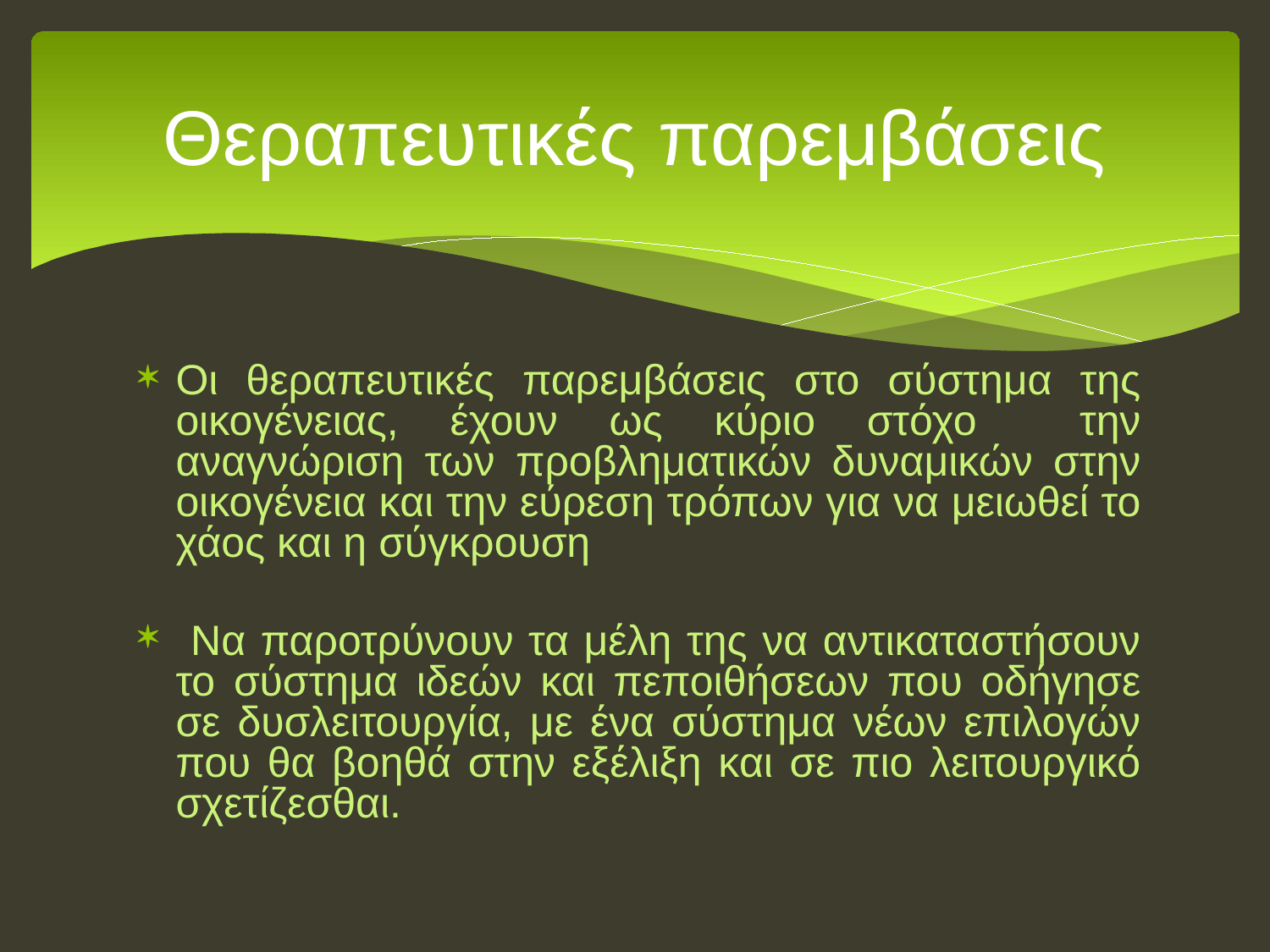

# Θεραπευτικές παρεμβάσεις
Οι θεραπευτικές παρεμβάσεις στο σύστημα της οικογένειας, έχουν ως κύριο στόχο  την αναγνώριση των προβληματικών δυναμικών στην οικογένεια και την εύρεση τρόπων για να μειωθεί το χάος και η σύγκρουση

 Να παροτρύνουν τα μέλη της να αντικαταστήσουν το σύστημα ιδεών και πεποιθήσεων που οδήγησε σε δυσλειτουργία, με ένα σύστημα νέων επιλογών που θα βοηθά στην εξέλιξη και σε πιο λειτουργικό σχετίζεσθαι.